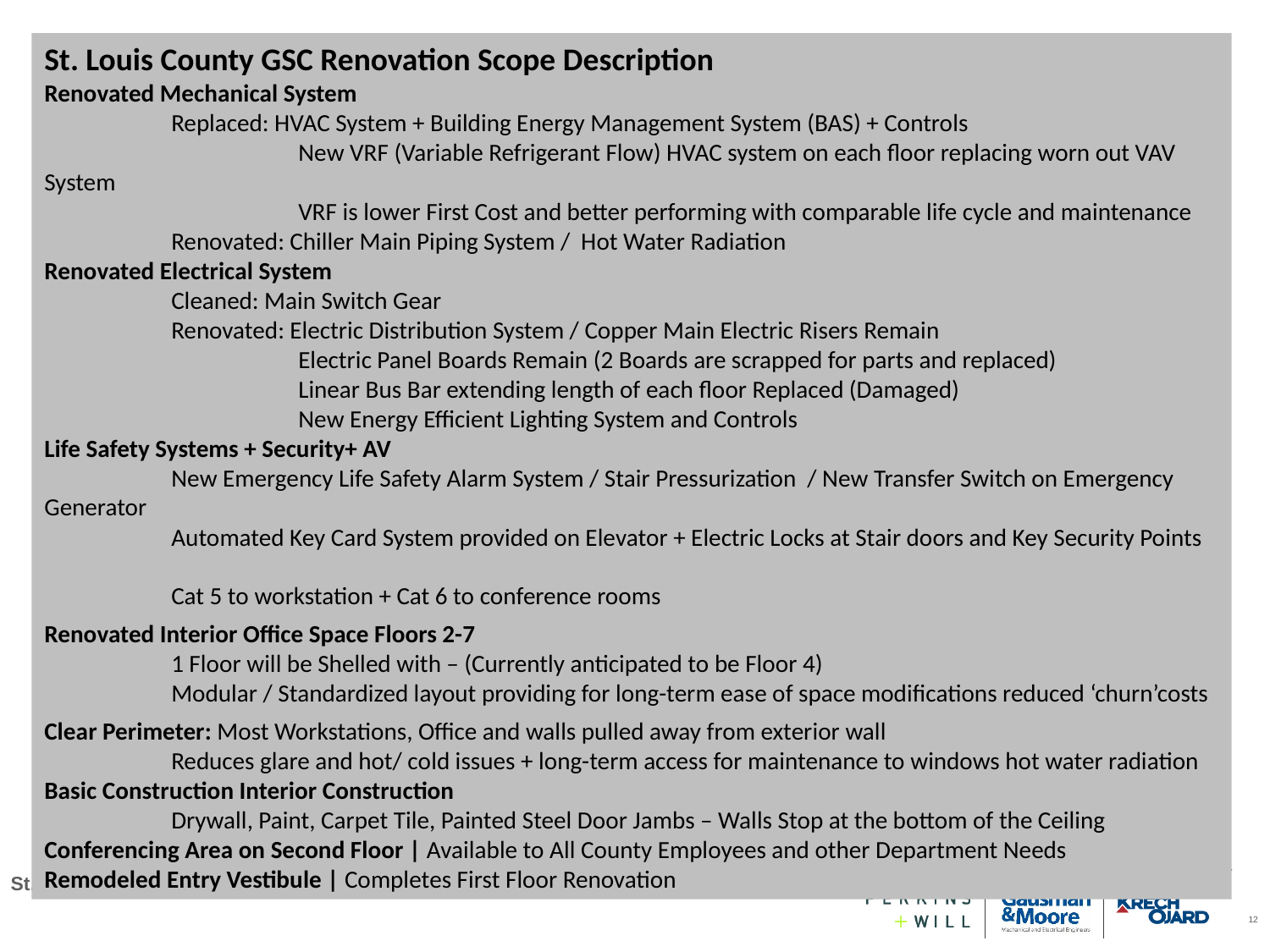

St. Louis County GSC Renovation Scope Description
Renovated Mechanical System
	Replaced: HVAC System + Building Energy Management System (BAS) + Controls
		New VRF (Variable Refrigerant Flow) HVAC system on each floor replacing worn out VAV System
		VRF is lower First Cost and better performing with comparable life cycle and maintenance
	Renovated: Chiller Main Piping System /  Hot Water Radiation
Renovated Electrical System
	Cleaned: Main Switch Gear
	Renovated: Electric Distribution System / Copper Main Electric Risers Remain
		Electric Panel Boards Remain (2 Boards are scrapped for parts and replaced)
		Linear Bus Bar extending length of each floor Replaced (Damaged)
		New Energy Efficient Lighting System and Controls
Life Safety Systems + Security+ AV
	New Emergency Life Safety Alarm System / Stair Pressurization  / New Transfer Switch on Emergency Generator
	Automated Key Card System provided on Elevator + Electric Locks at Stair doors and Key Security Points
	Cat 5 to workstation + Cat 6 to conference rooms

Renovated Interior Office Space Floors 2-7
	1 Floor will be Shelled with – (Currently anticipated to be Floor 4)
	Modular / Standardized layout providing for long-term ease of space modifications reduced ‘churn’costs

Clear Perimeter: Most Workstations, Office and walls pulled away from exterior wall
	Reduces glare and hot/ cold issues + long-term access for maintenance to windows hot water radiation
Basic Construction Interior Construction
	Drywall, Paint, Carpet Tile, Painted Steel Door Jambs – Walls Stop at the bottom of the Ceiling
Conferencing Area on Second Floor | Available to All County Employees and other Department Needs
Remodeled Entry Vestibule | Completes First Floor Renovation
 Scope Summary | Key Items